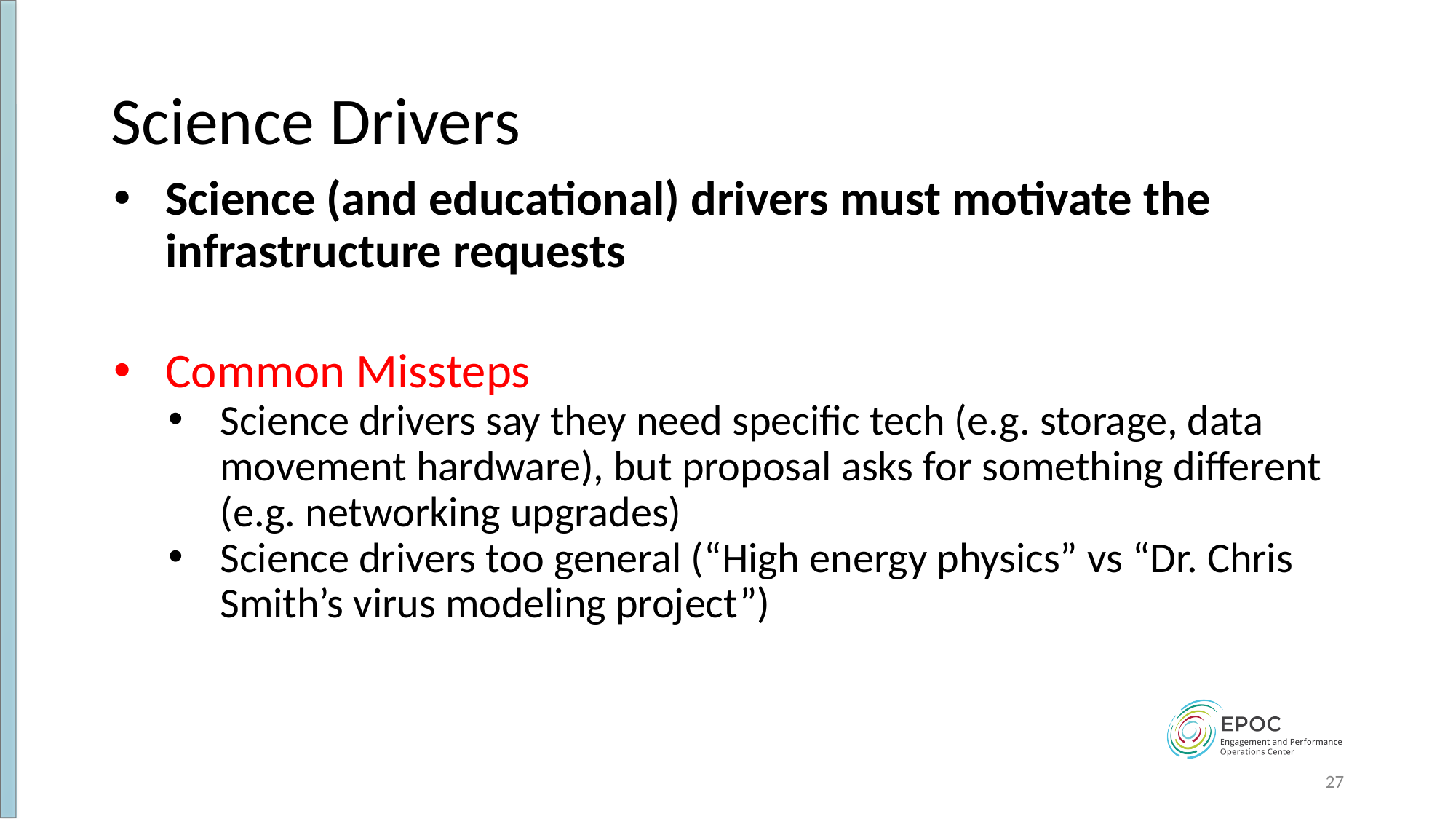

# Science Drivers
Science (and educational) drivers must motivate the infrastructure requests

Common Missteps
Science drivers say they need specific tech (e.g. storage, data movement hardware), but proposal asks for something different (e.g. networking upgrades)
Science drivers too general (“High energy physics” vs “Dr. Chris Smith’s virus modeling project”)
27